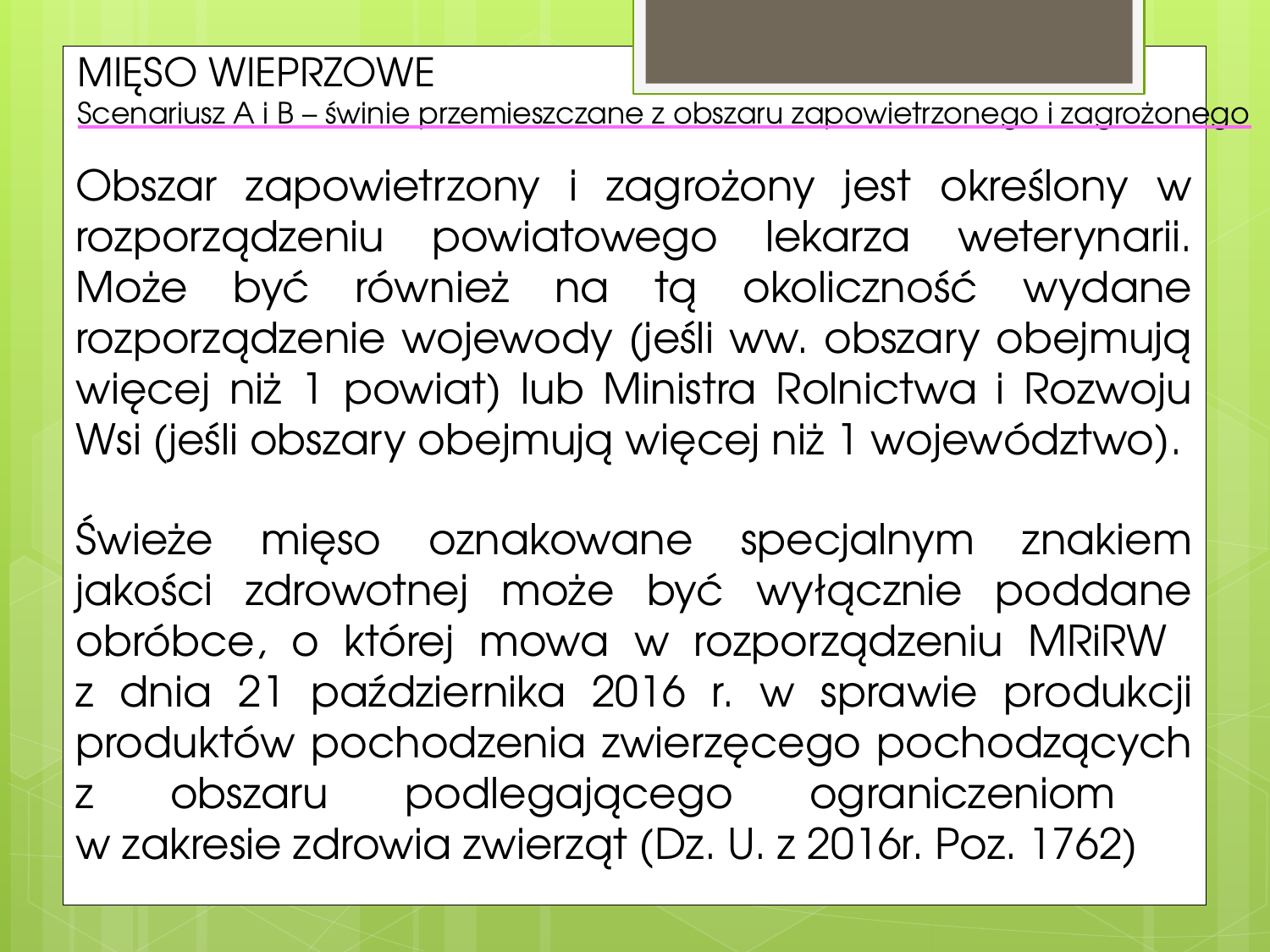

# MIĘSO WIEPRZOWE Scenariusz A i B – świnie przemieszczane z obszaru zapowietrzonego i zagrożonego

Obszar zapowietrzony i zagrożony jest określony w rozporządzeniu powiatowego lekarza weterynarii. Może być również na tą okoliczność wydane rozporządzenie wojewody (jeśli ww. obszary obejmują więcej niż 1 powiat) lub Ministra Rolnictwa i Rozwoju Wsi (jeśli obszary obejmują więcej niż 1 województwo).
Świeże mięso oznakowane specjalnym znakiem jakości zdrowotnej może być wyłącznie poddane obróbce, o której mowa w rozporządzeniu MRiRW
z dnia 21 października 2016 r. w sprawie produkcji produktów pochodzenia zwierzęcego pochodzących z obszaru podlegającego ograniczeniom
w zakresie zdrowia zwierząt (Dz. U. z 2016r. Poz. 1762)